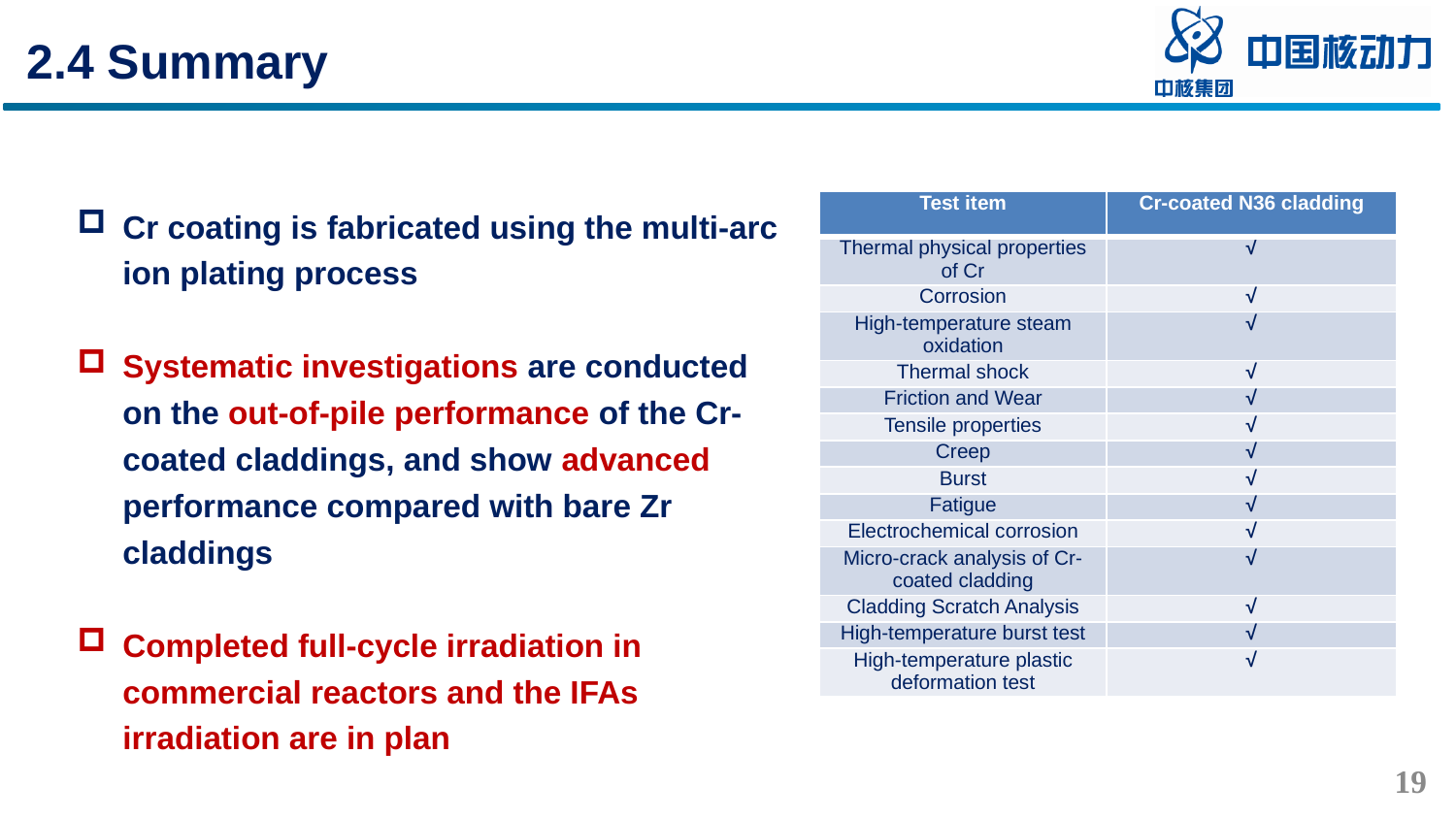

2.4 Summary
Cr coating is fabricated using the multi-arc ion plating process

Systematic investigations are conducted on the out-of-pile performance of the Cr-coated claddings, and show advanced performance compared with bare Zr claddings

Completed full-cycle irradiation in commercial reactors and the IFAs irradiation are in plan
| Test item | Cr-coated N36 cladding |
| --- | --- |
| Thermal physical properties of Cr | √ |
| Corrosion | √ |
| High-temperature steam oxidation | √ |
| Thermal shock | √ |
| Friction and Wear | √ |
| Tensile properties | √ |
| Creep | √ |
| Burst | √ |
| Fatigue | √ |
| Electrochemical corrosion | √ |
| Micro-crack analysis of Cr-coated cladding | √ |
| Cladding Scratch Analysis | √ |
| High-temperature burst test | √ |
| High-temperature plastic deformation test | √ |